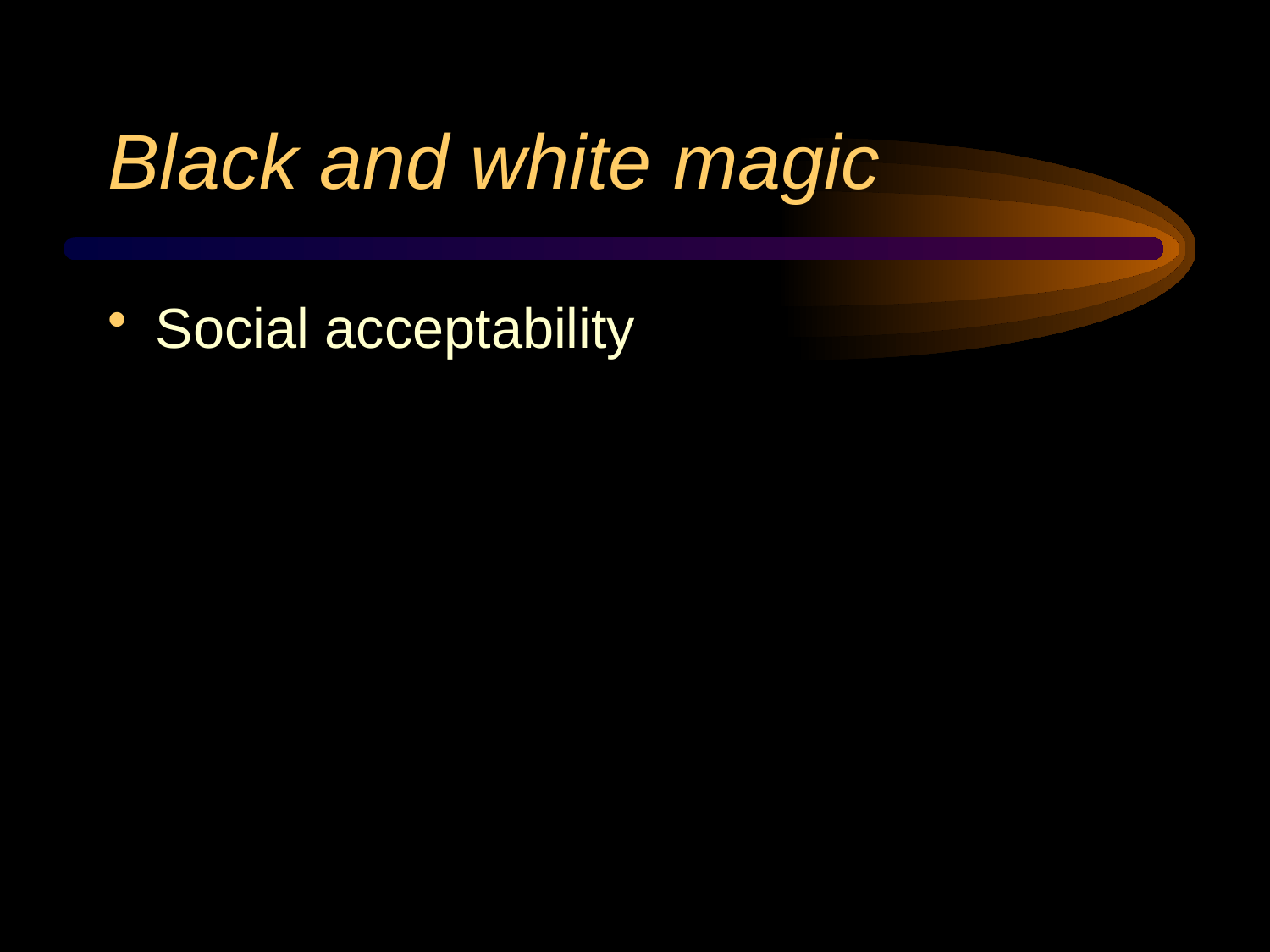

# Black and white magic
Social acceptability